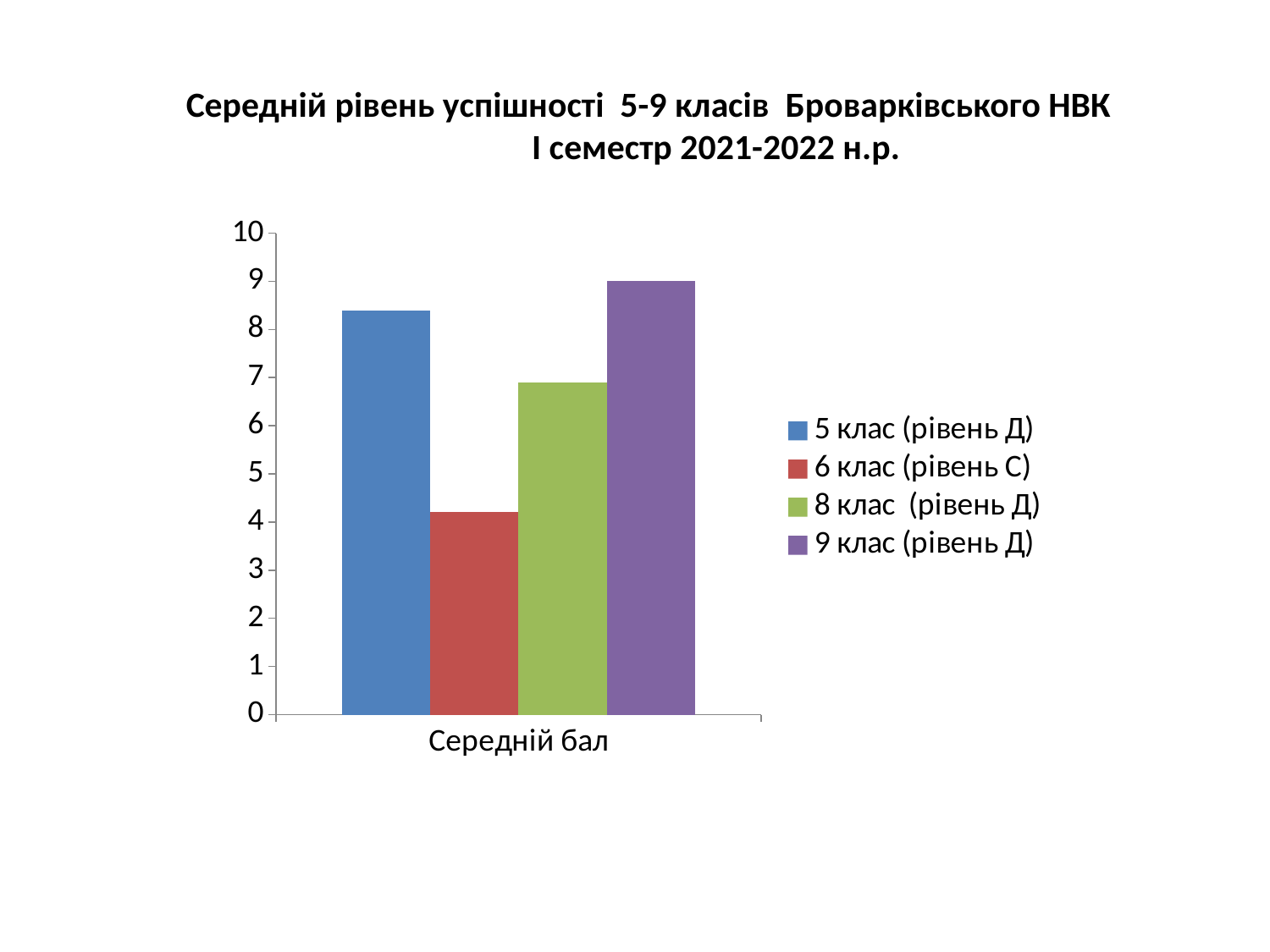

Середній рівень успішності  5-9 класів  Броварківського НВК
	І семестр 2021-2022 н.р.

### Chart

| Category | 5 клас (рівень Д) | 6 клас (рівень C)  | 8 клас  (рівень Д) | 9 клас (рівень Д) |
|---|---|---|---|---|
| Середній бал | 8.4 | 4.2 | 6.9 | 9.0 |